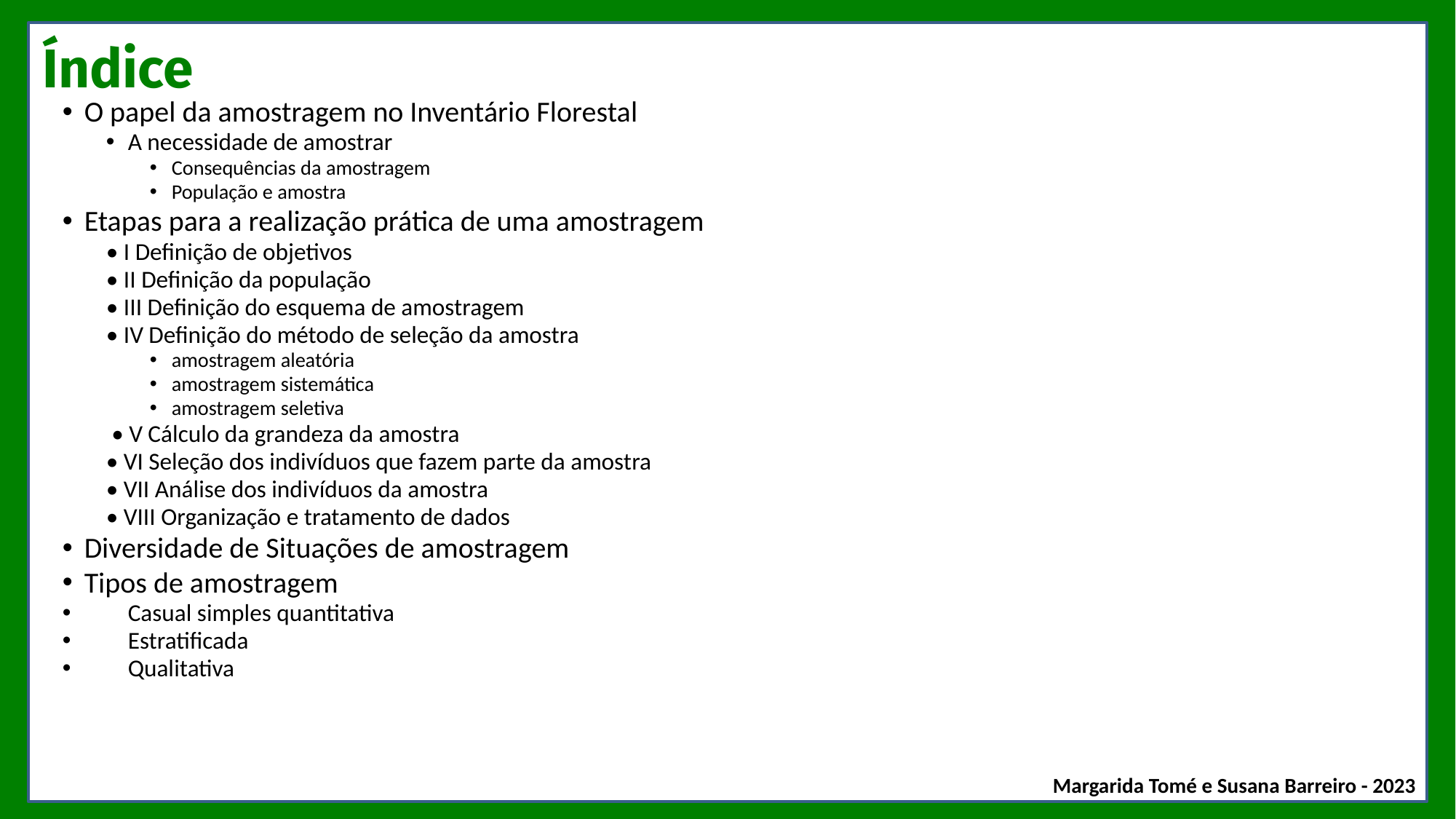

# Índice
O papel da amostragem no Inventário Florestal
A necessidade de amostrar
Consequências da amostragem
População e amostra
Etapas para a realização prática de uma amostragem
• I Definição de objetivos
• II Definição da população
• III Definição do esquema de amostragem
• IV Definição do método de seleção da amostra
amostragem aleatória
amostragem sistemática
amostragem seletiva
 • V Cálculo da grandeza da amostra
• VI Seleção dos indivíduos que fazem parte da amostra
• VII Análise dos indivíduos da amostra
• VIII Organização e tratamento de dados
Diversidade de Situações de amostragem
Tipos de amostragem
Casual simples quantitativa
Estratificada
Qualitativa